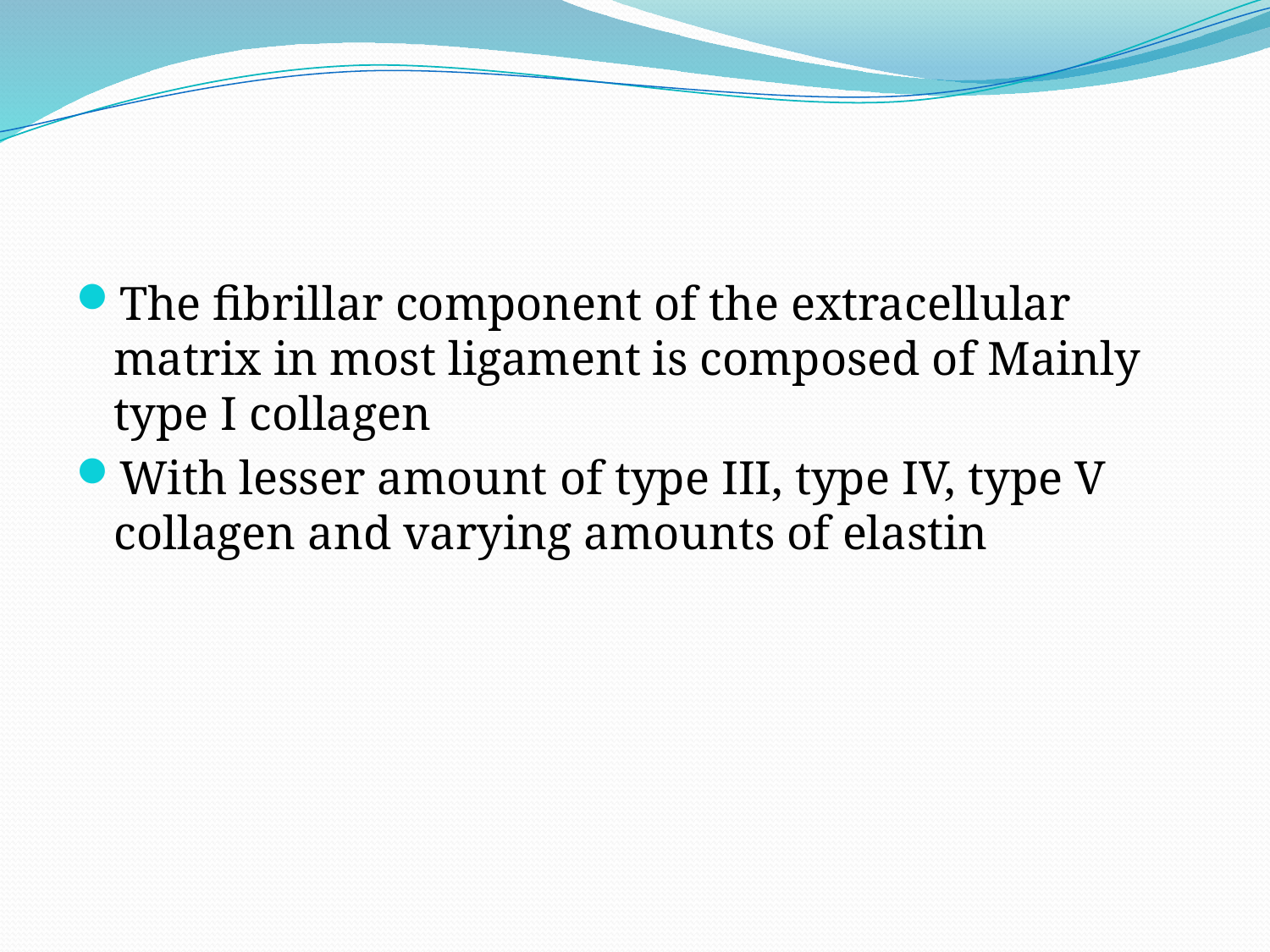

#
The fibrillar component of the extracellular matrix in most ligament is composed of Mainly type I collagen
With lesser amount of type III, type IV, type V collagen and varying amounts of elastin